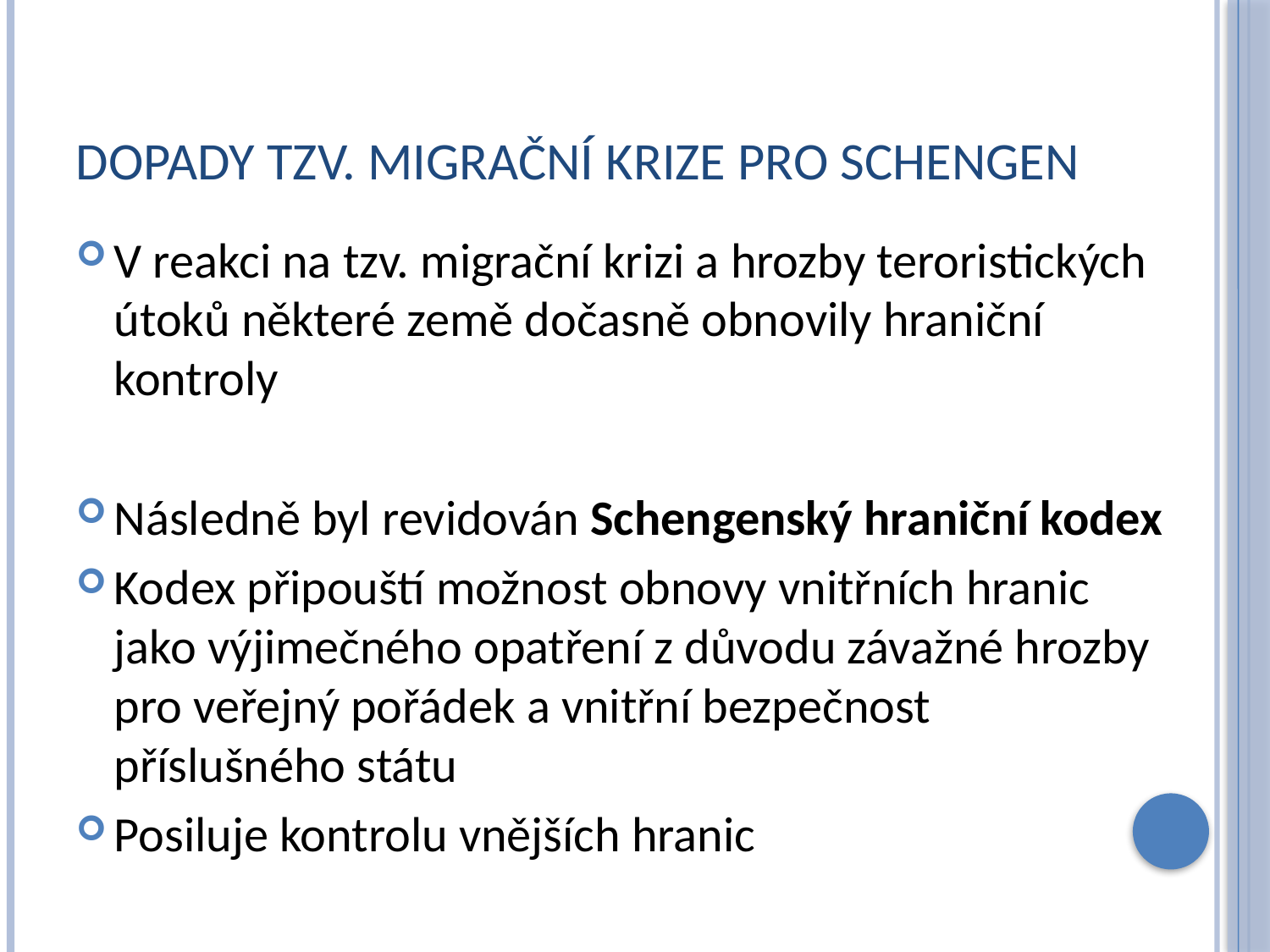

# Dopady tzv. migrační krize pro Schengen
V reakci na tzv. migrační krizi a hrozby teroristických útoků některé země dočasně obnovily hraniční kontroly

Následně byl revidován Schengenský hraniční kodex
Kodex připouští možnost obnovy vnitřních hranic jako výjimečného opatření z důvodu závažné hrozby pro veřejný pořádek a vnitřní bezpečnost příslušného státu
Posiluje kontrolu vnějších hranic